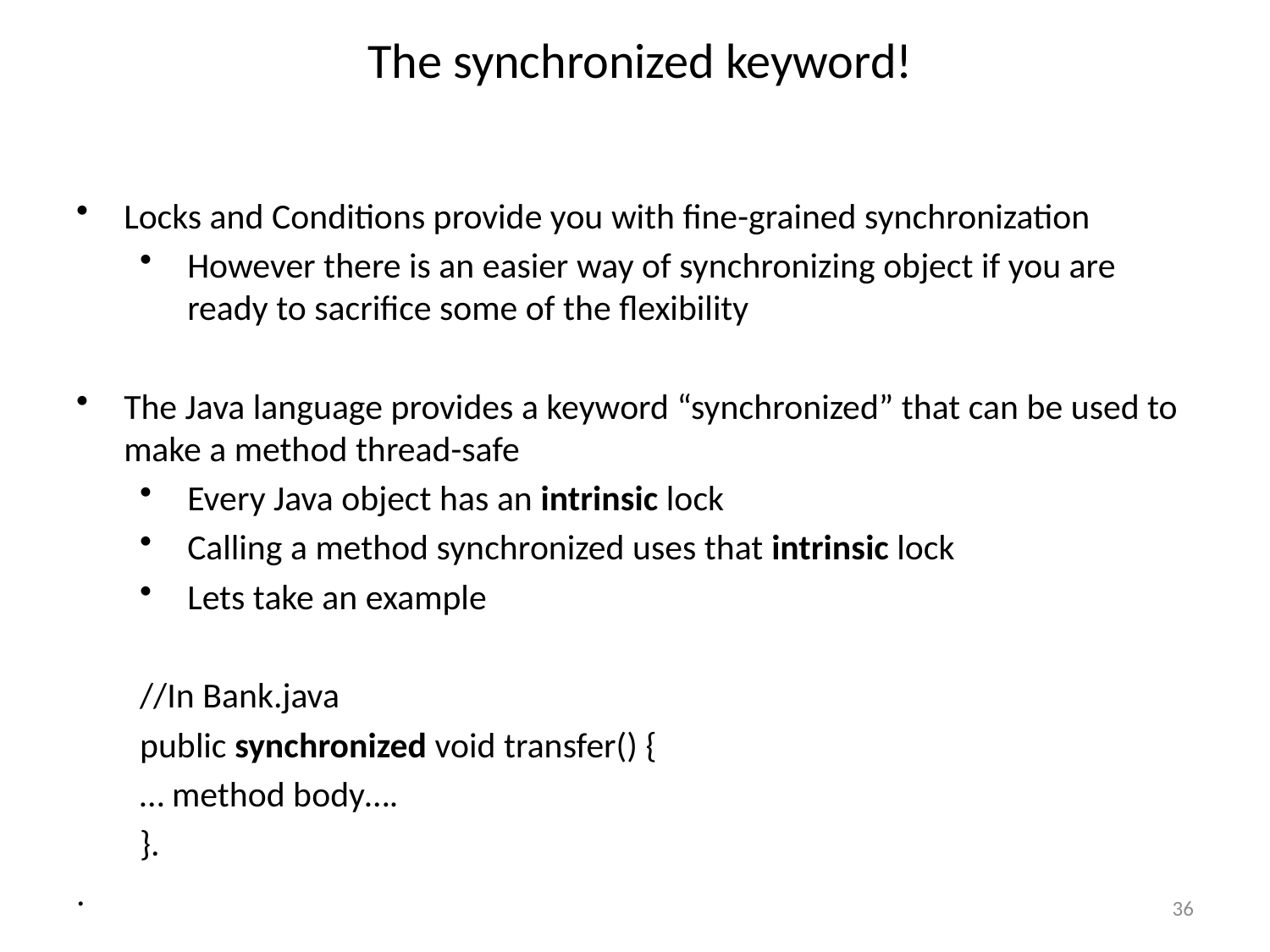

# The synchronized keyword!

Locks and Conditions provide you with fine-grained synchronization
However there is an easier way of synchronizing object if you are ready to sacrifice some of the flexibility

The Java language provides a keyword “synchronized” that can be used to make a method thread-safe
Every Java object has an intrinsic lock
Calling a method synchronized uses that intrinsic lock
Lets take an example

//In Bank.java
public synchronized void transfer() {
… method body….
}.
.

36